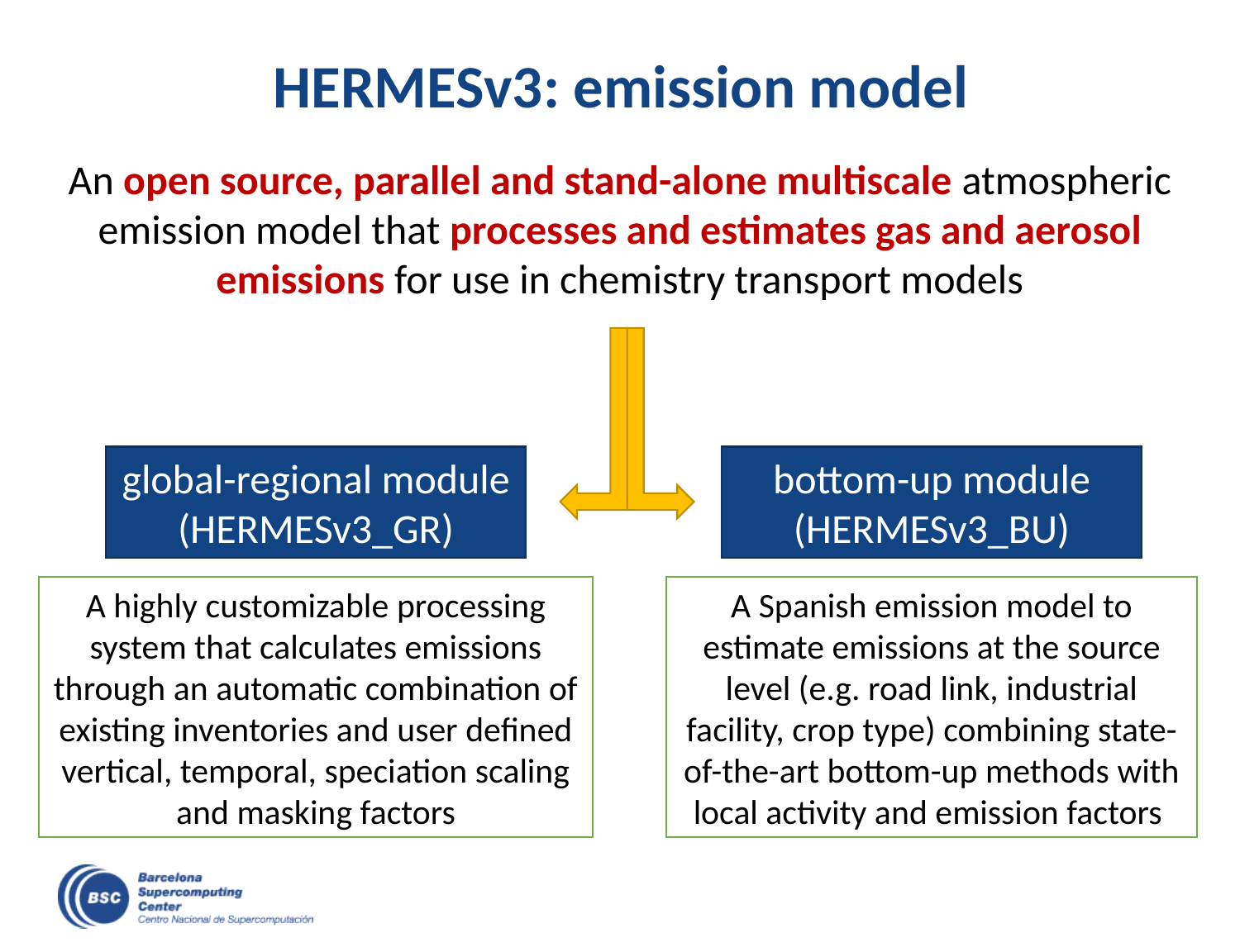

# HERMESv3: emission model
An open source, parallel and stand-alone multiscale atmospheric emission model that processes and estimates gas and aerosol emissions for use in chemistry transport models

global-regional module
(HERMESv3_GR)
bottom-up module
(HERMESv3_BU)
A highly customizable processing system that calculates emissions through an automatic combination of existing inventories and user defined vertical, temporal, speciation scaling and masking factors
A Spanish emission model to estimate emissions at the source level (e.g. road link, industrial facility, crop type) combining state-of-the-art bottom-up methods with local activity and emission factors